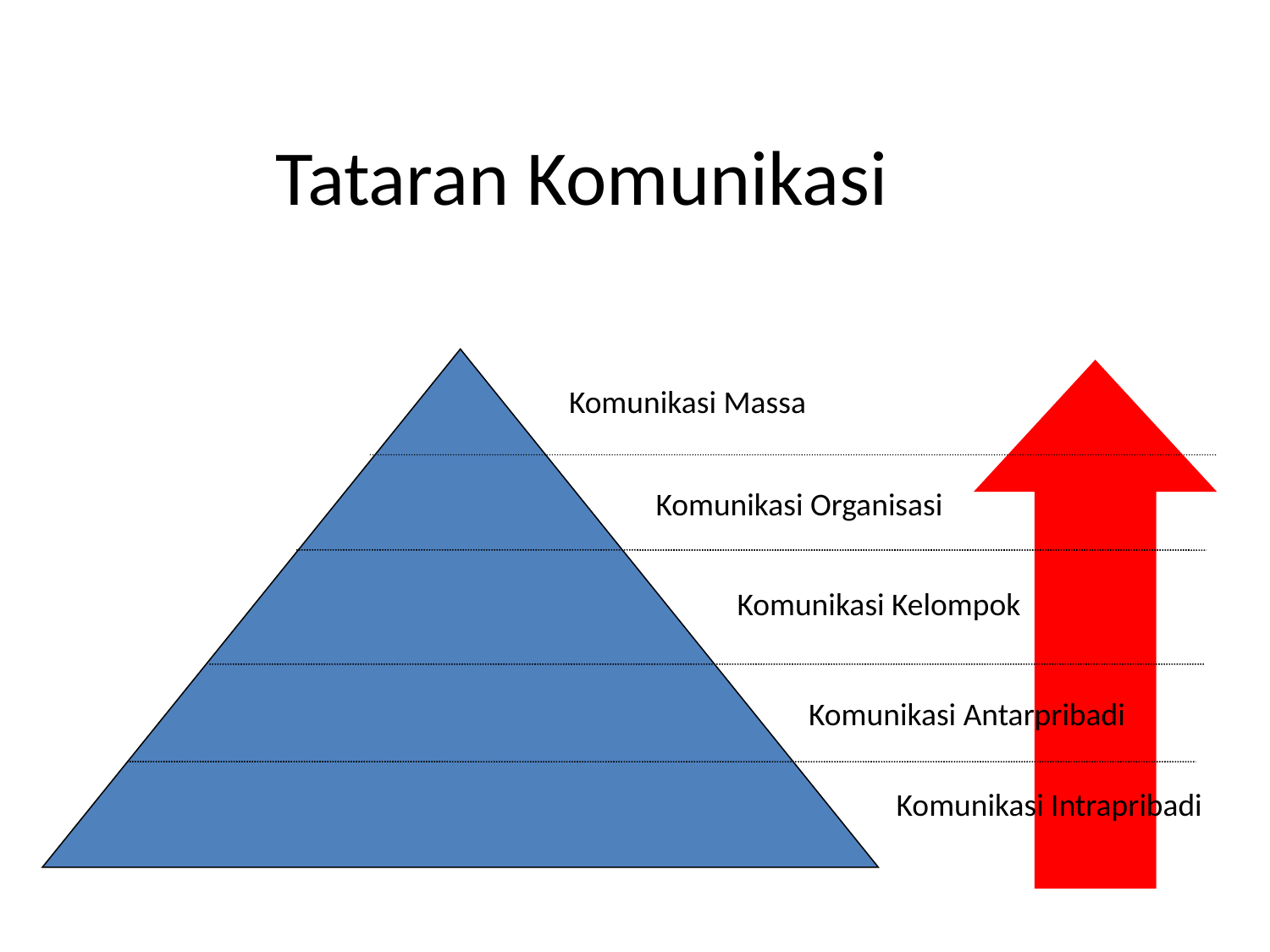

# Tataran Komunikasi

Komunikasi Massa

Komunikasi Organisasi

Komunikasi Kelompok

Komunikasi Antarpribadi

Komunikasi Intrapribadi